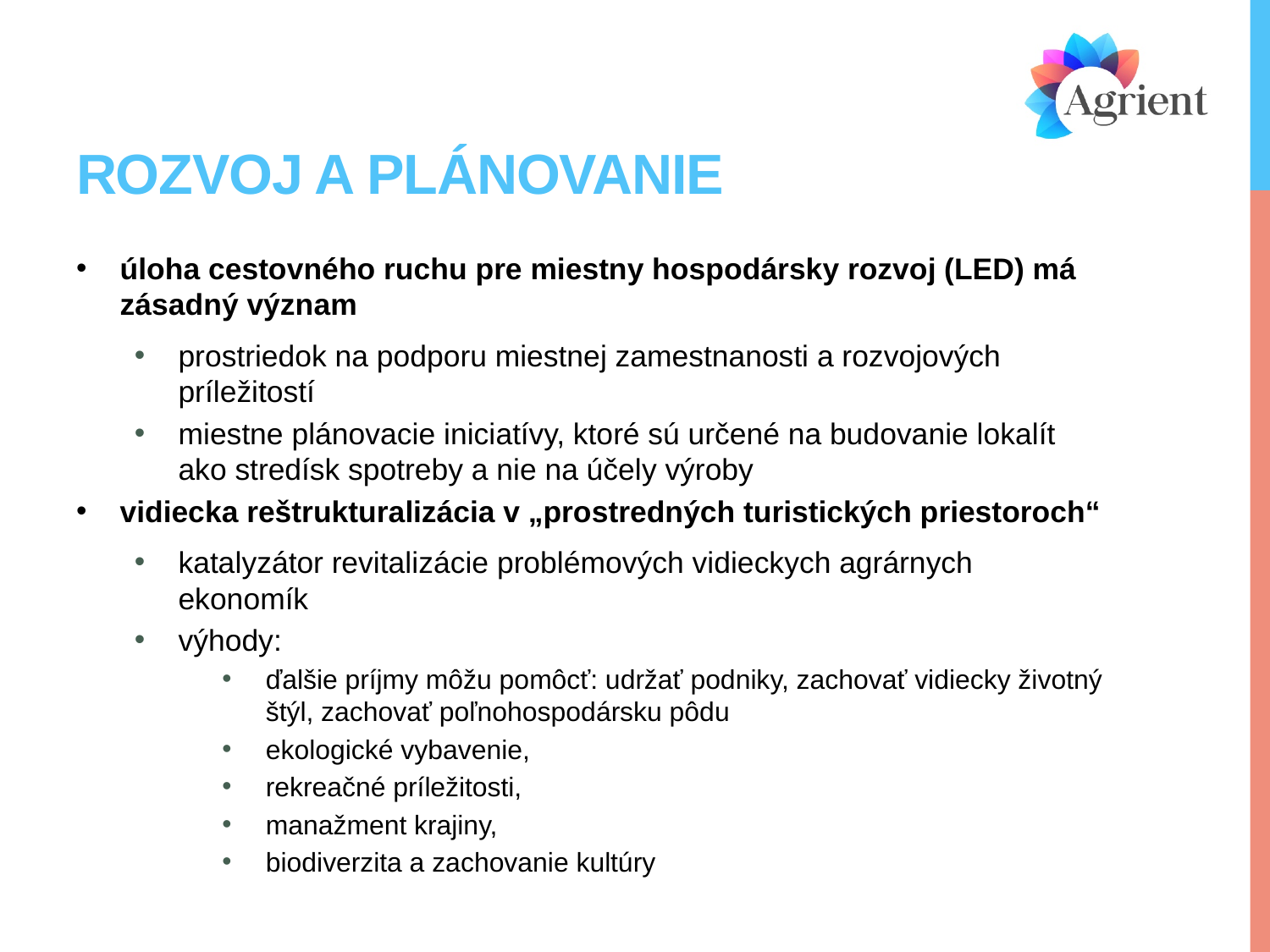

# Rozvoj a plánovanie
úloha cestovného ruchu pre miestny hospodársky rozvoj (LED) má zásadný význam
prostriedok na podporu miestnej zamestnanosti a rozvojových príležitostí
miestne plánovacie iniciatívy, ktoré sú určené na budovanie lokalít ako stredísk spotreby a nie na účely výroby
vidiecka reštrukturalizácia v „prostredných turistických priestoroch“
katalyzátor revitalizácie problémových vidieckych agrárnych ekonomík
výhody:
ďalšie príjmy môžu pomôcť: udržať podniky, zachovať vidiecky životný štýl, zachovať poľnohospodársku pôdu
ekologické vybavenie,
rekreačné príležitosti,
manažment krajiny,
biodiverzita a zachovanie kultúry